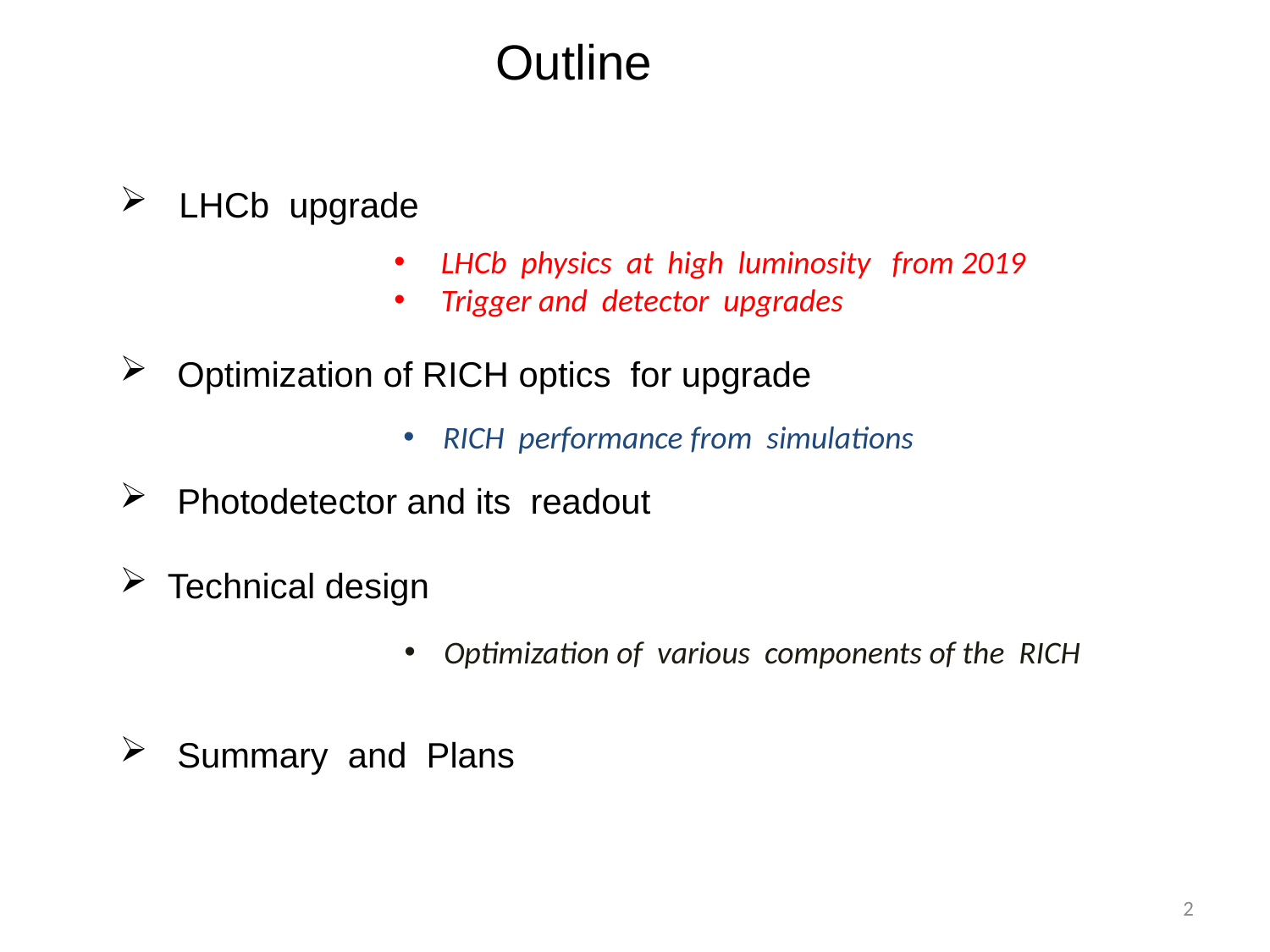

Outline
  LHCb  upgrade

 Optimization of RICH optics  for upgrade

 Photodetector and its  readout

Technical design

 Summary  and  Plans
 LHCb  physics  at  high  luminosity   from 2019
 Trigger and  detector  upgrades
RICH  performance from  simulations
Optimization of  various  components of the  RICH
2